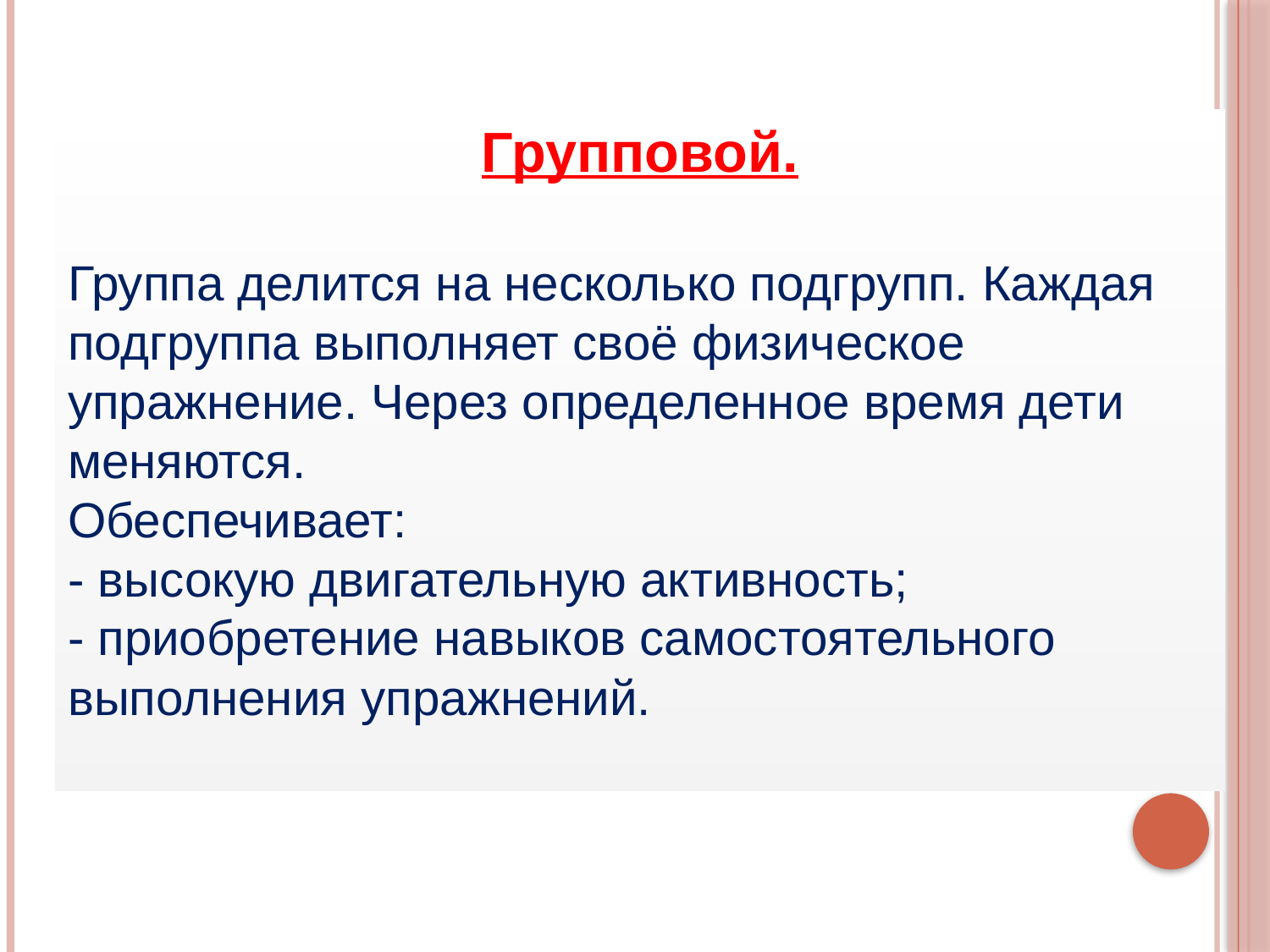

Групповой.

Группа делится на несколько подгрупп. Каждая подгруппа выполняет своё физическое упражнение. Через определенное время дети меняются.
Обеспечивает:
- высокую двигательную активность;
- приобретение навыков самостоятельного выполнения упражнений.